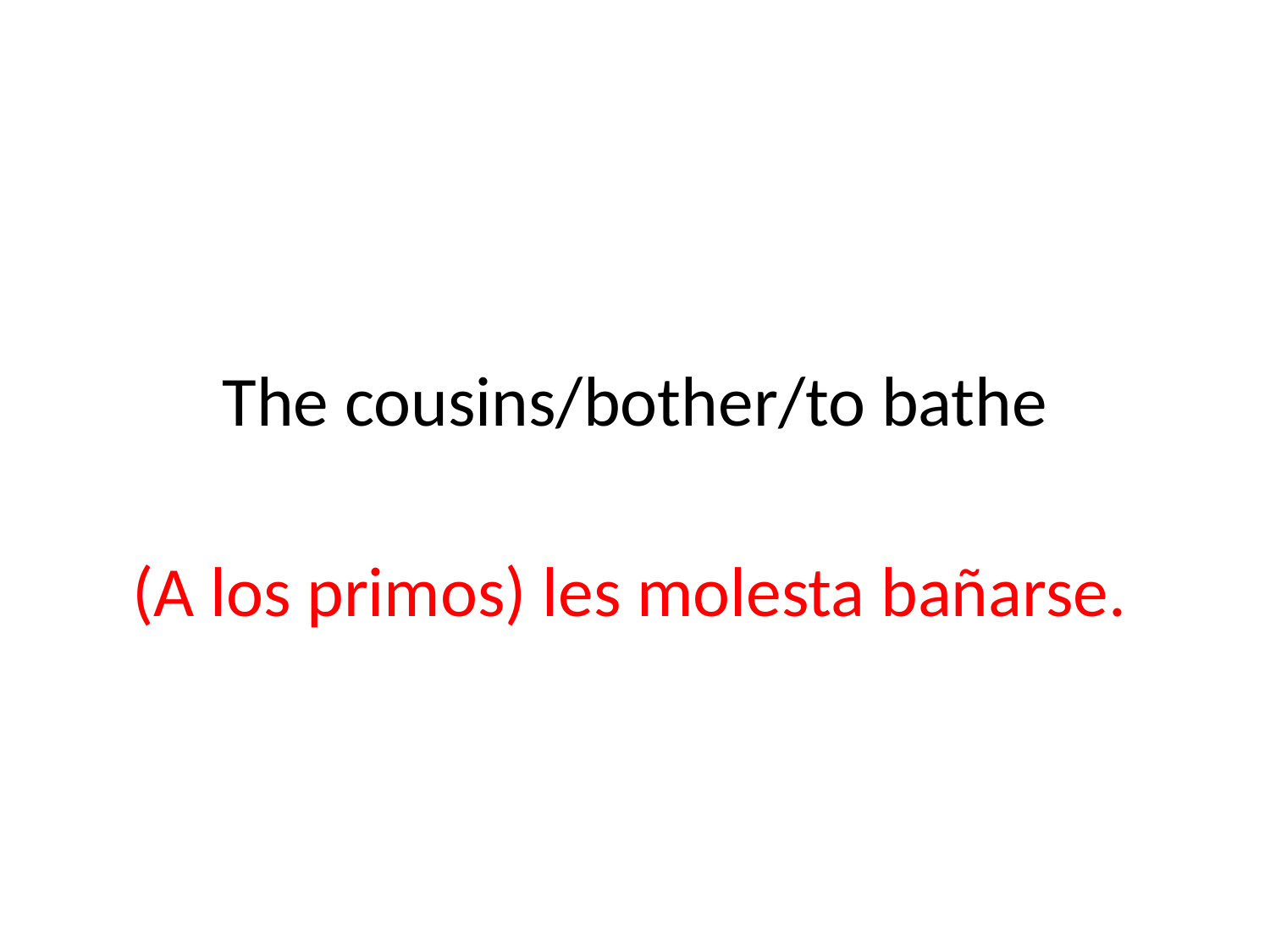

# The cousins/bother/to bathe
(A los primos) les molesta bañarse.